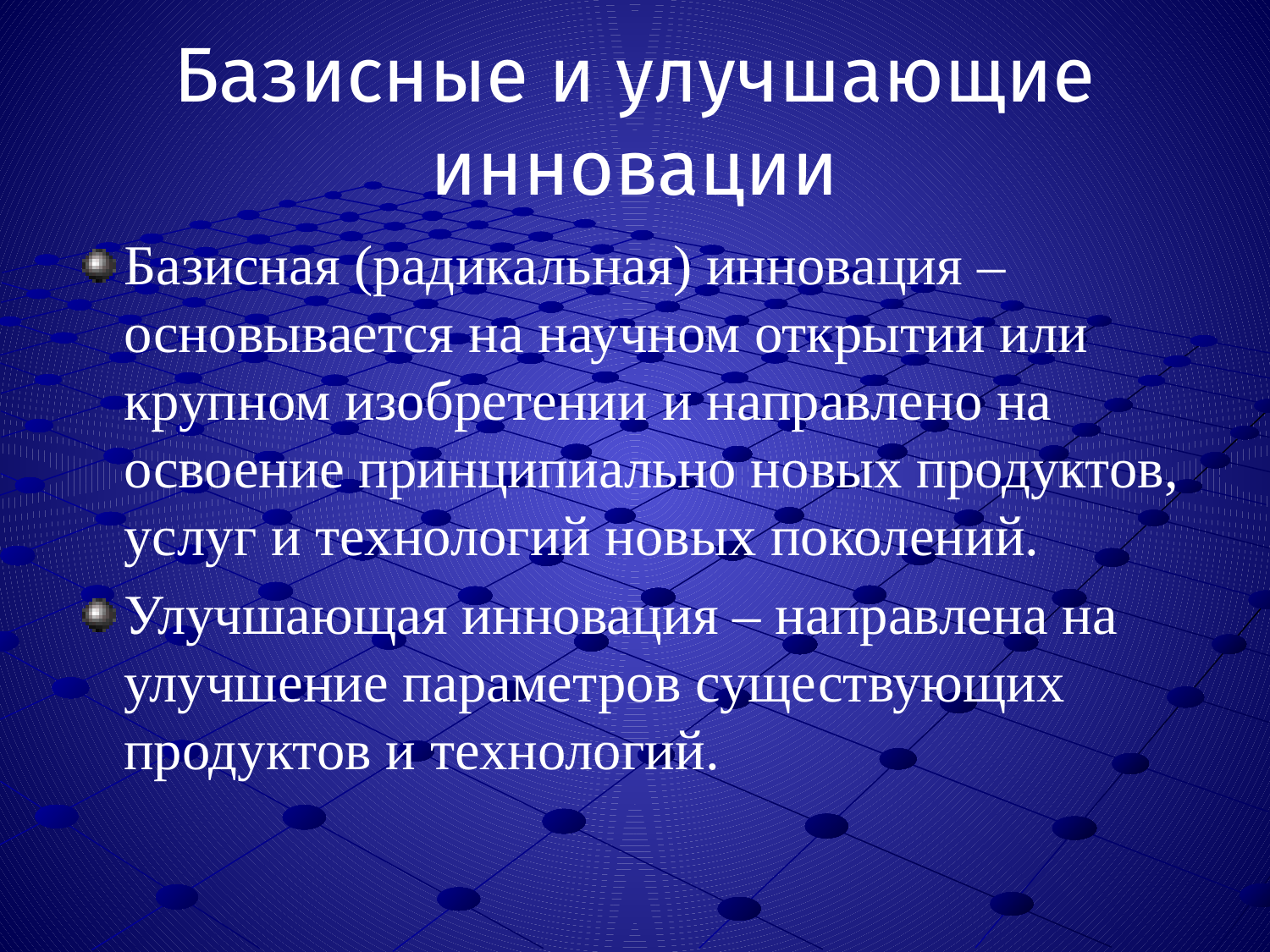

# Базисные и улучшающие инновации
Базисная (радикальная) инновация – основывается на научном открытии или крупном изобретении и направлено на освоение принципиально новых продуктов, услуг и технологий новых поколений.
Улучшающая инновация – направлена на улучшение параметров существующих продуктов и технологий.